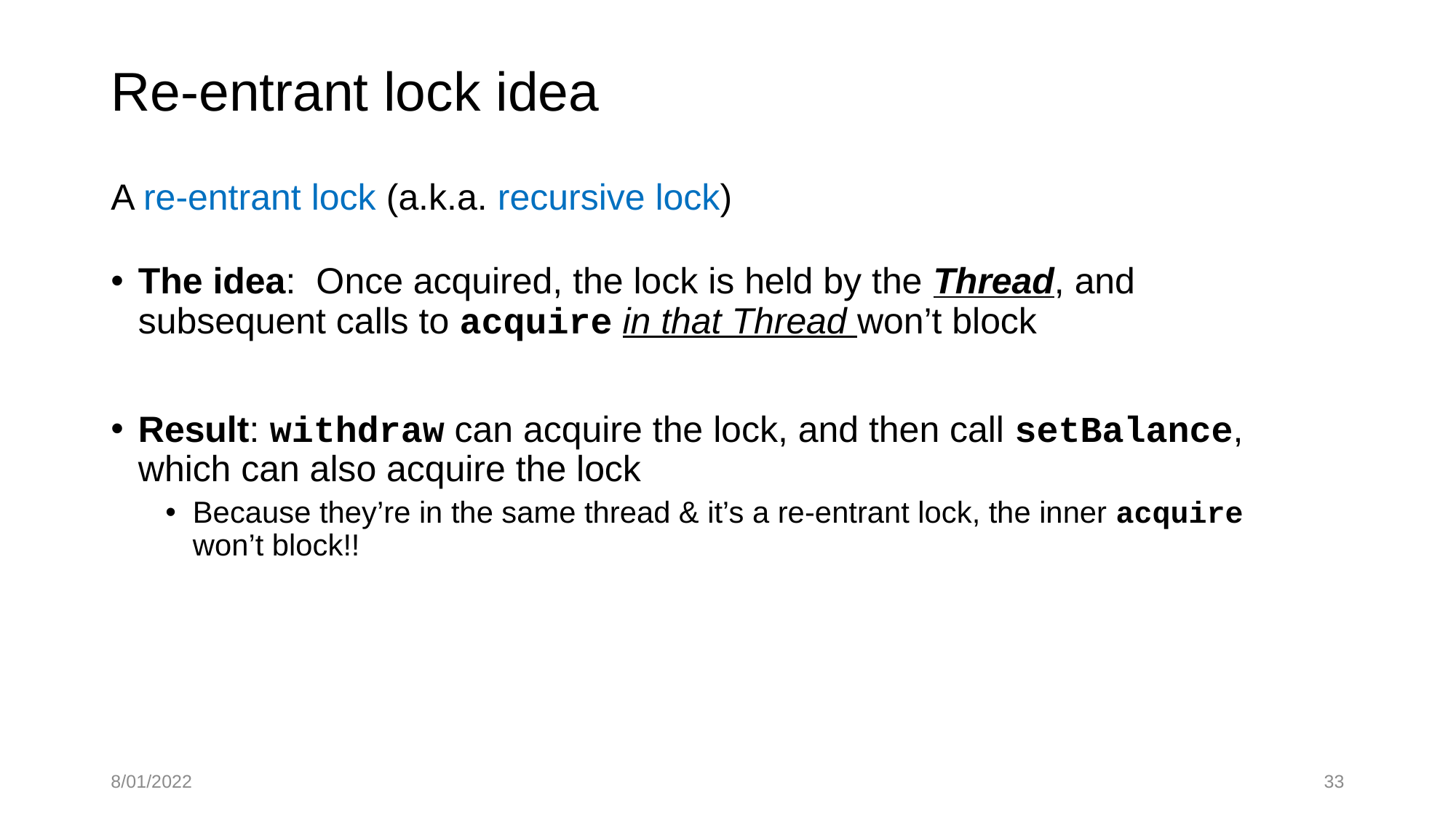

# Re-entrant lock idea
A re-entrant lock (a.k.a. recursive lock)

The idea:  Once acquired, the lock is held by the Thread, and subsequent calls to acquire in that Thread won’t block

Result: withdraw can acquire the lock, and then call setBalance, which can also acquire the lock
Because they’re in the same thread & it’s a re-entrant lock, the inner acquire won’t block!!
8/01/2022
33